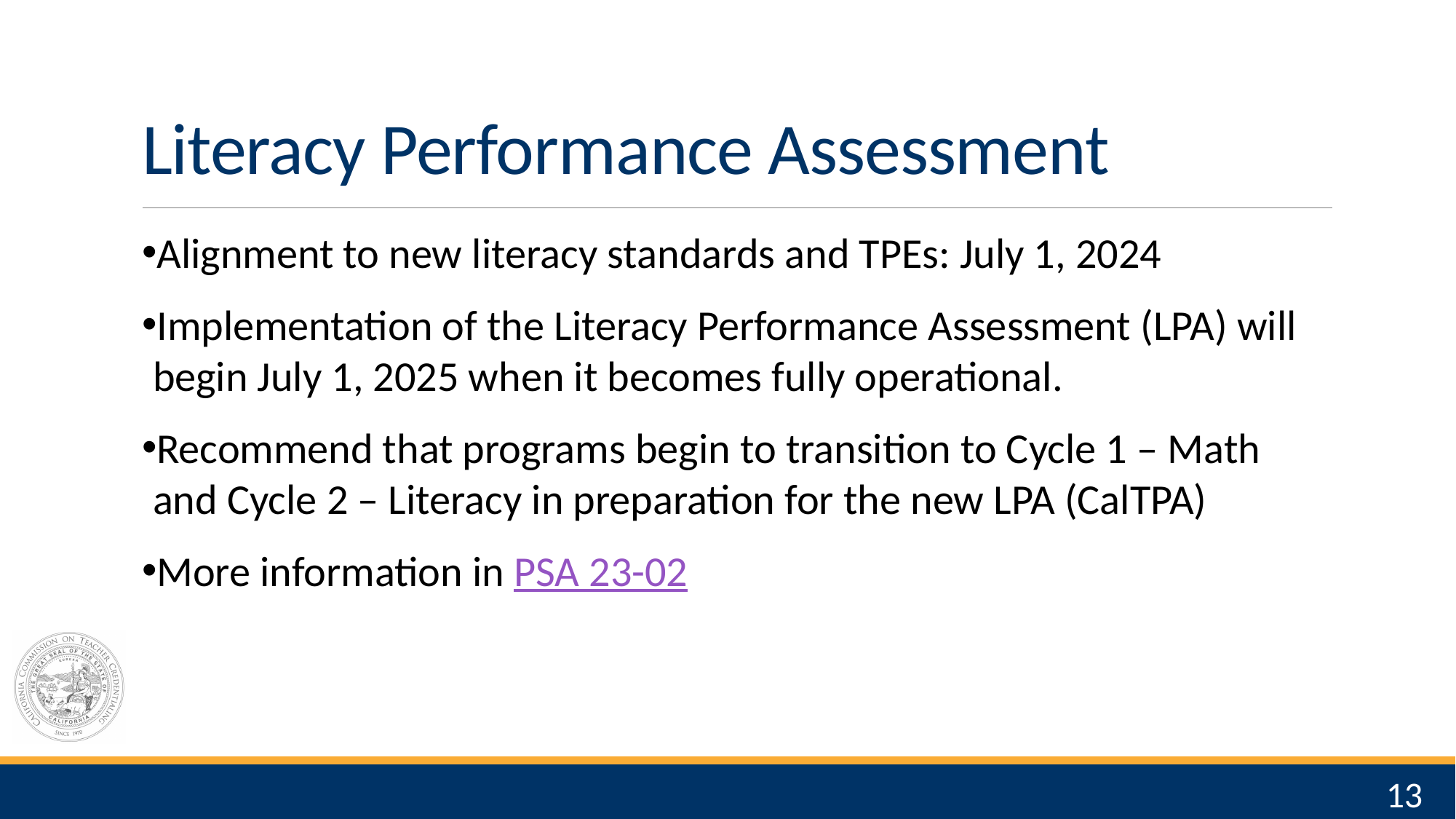

# Literacy Performance Assessment
Alignment to new literacy standards and TPEs: July 1, 2024
Implementation of the Literacy Performance Assessment (LPA) will begin July 1, 2025 when it becomes fully operational.
Recommend that programs begin to transition to Cycle 1 – Math and Cycle 2 – Literacy in preparation for the new LPA (CalTPA)
More information in PSA 23-02
13